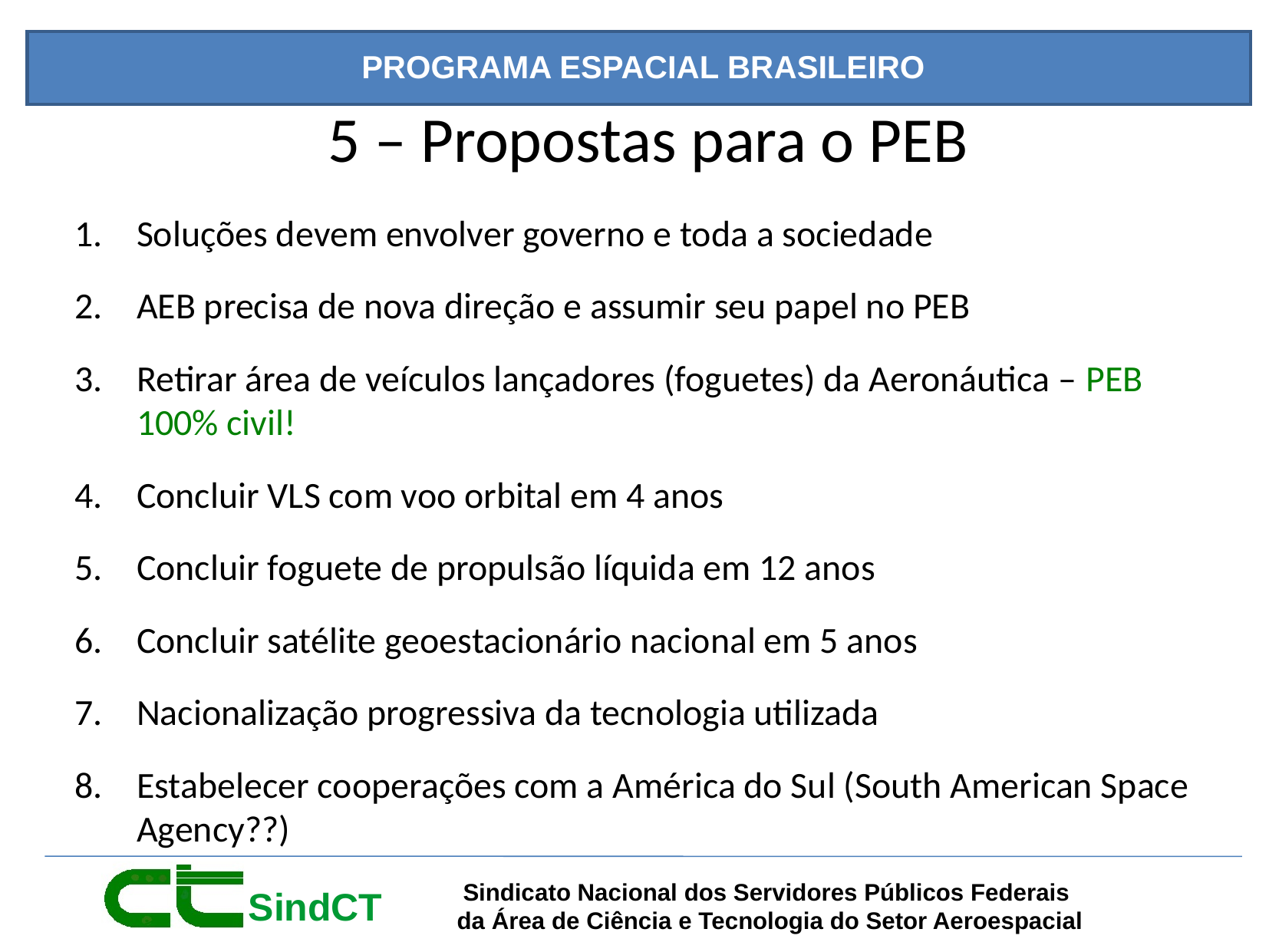

5 – Propostas para o PEB
Soluções devem envolver governo e toda a sociedade
AEB precisa de nova direção e assumir seu papel no PEB
Retirar área de veículos lançadores (foguetes) da Aeronáutica – PEB 100% civil!
Concluir VLS com voo orbital em 4 anos
Concluir foguete de propulsão líquida em 12 anos
Concluir satélite geoestacionário nacional em 5 anos
Nacionalização progressiva da tecnologia utilizada
Estabelecer cooperações com a América do Sul (South American Space Agency??)